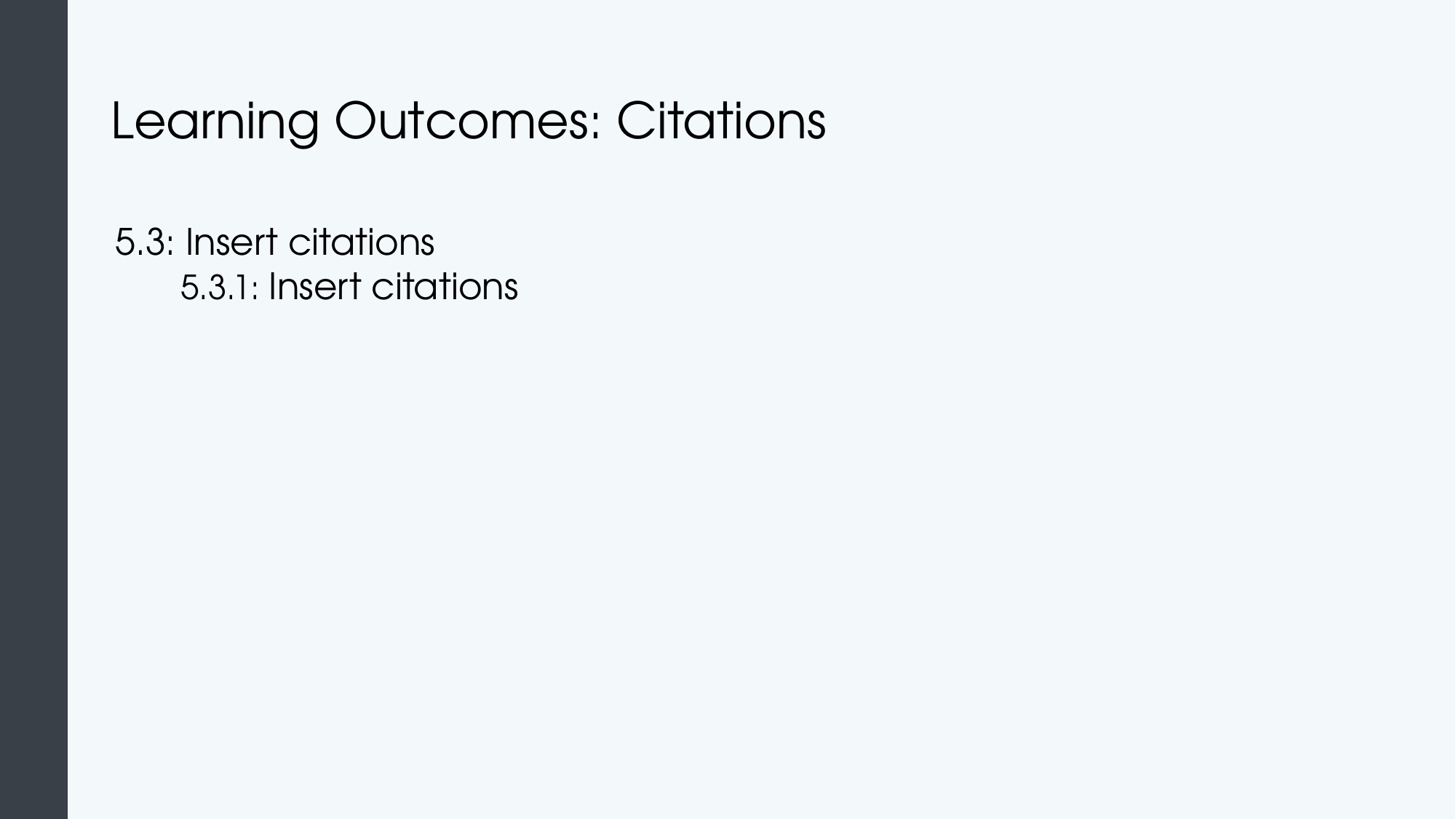

# Learning Outcomes: Citations
5.3: Insert citations
5.3.1: Insert citations